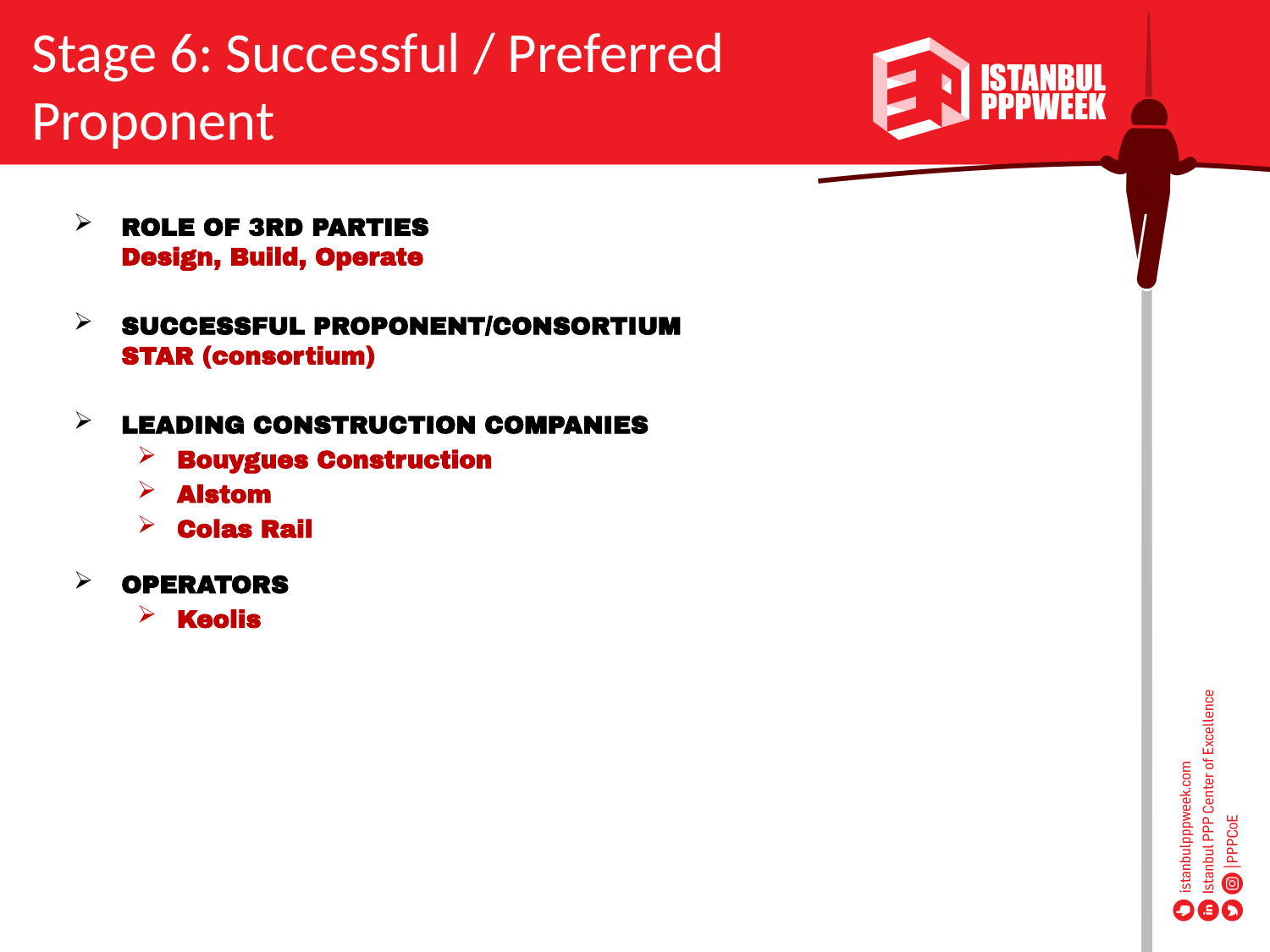

Stage 6: Successful / Preferred Proponent

ROLE OF 3RD PARTIES 
Design, Build, Operate

SUCCESSFUL PROPONENT/CONSORTIUM 
STAR (consortium)

LEADING CONSTRUCTION COMPANIES
Bouygues Construction
Alstom
Colas Rail
OPERATORS
Keolis